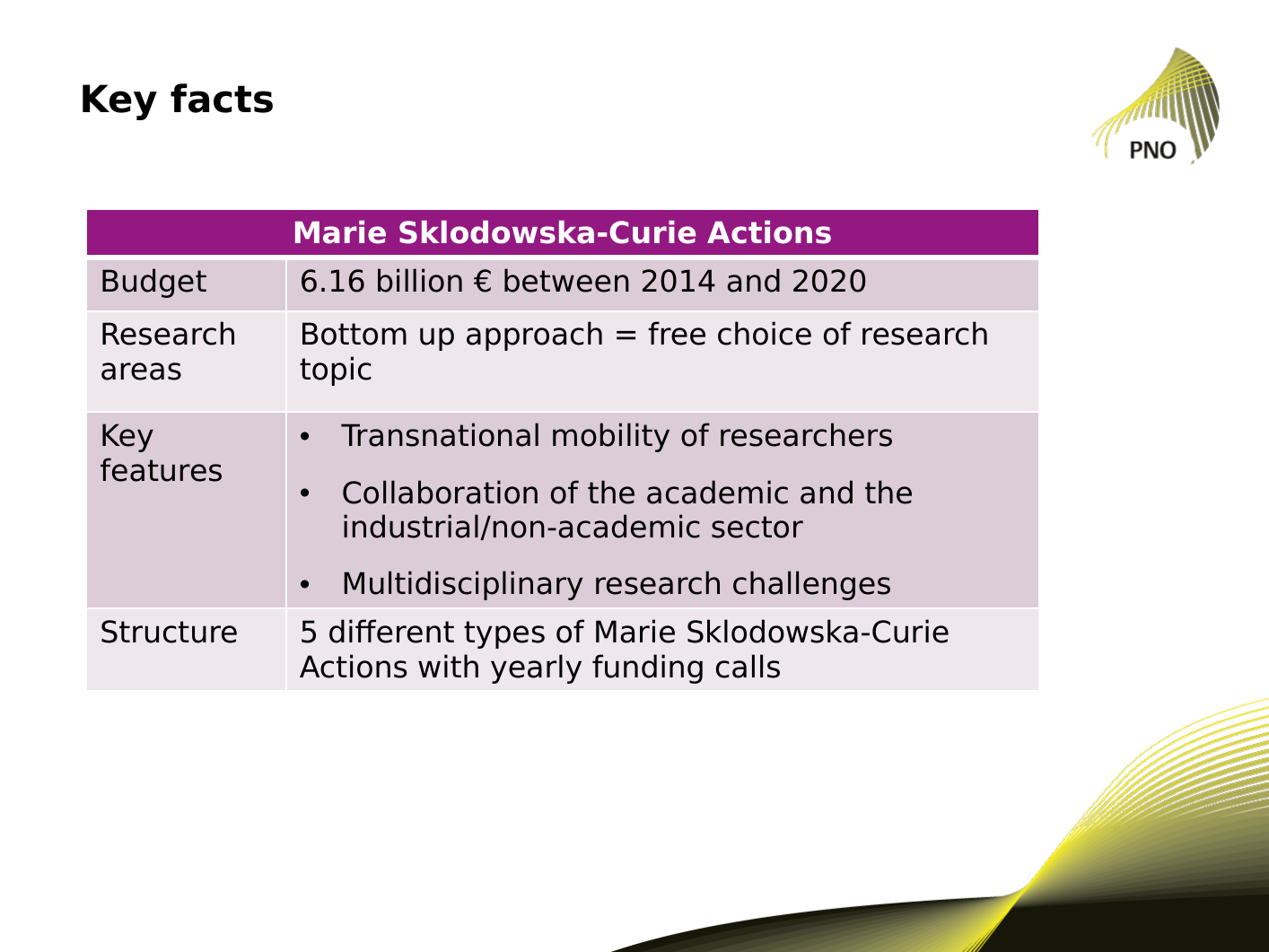

# Key facts
| Marie Sklodowska-Curie Actions |  |
| --- | --- |
| Budget | 6.16 billion € between 2014 and 2020 |
| Research areas | Bottom up approach = free choice of research topic |
| Key features | Transnational mobility of researchers Collaboration of the academic and the industrial/non-academic sector Multidisciplinary research challenges |
| Structure | 5 different types of Marie Sklodowska-Curie Actions with yearly funding calls |